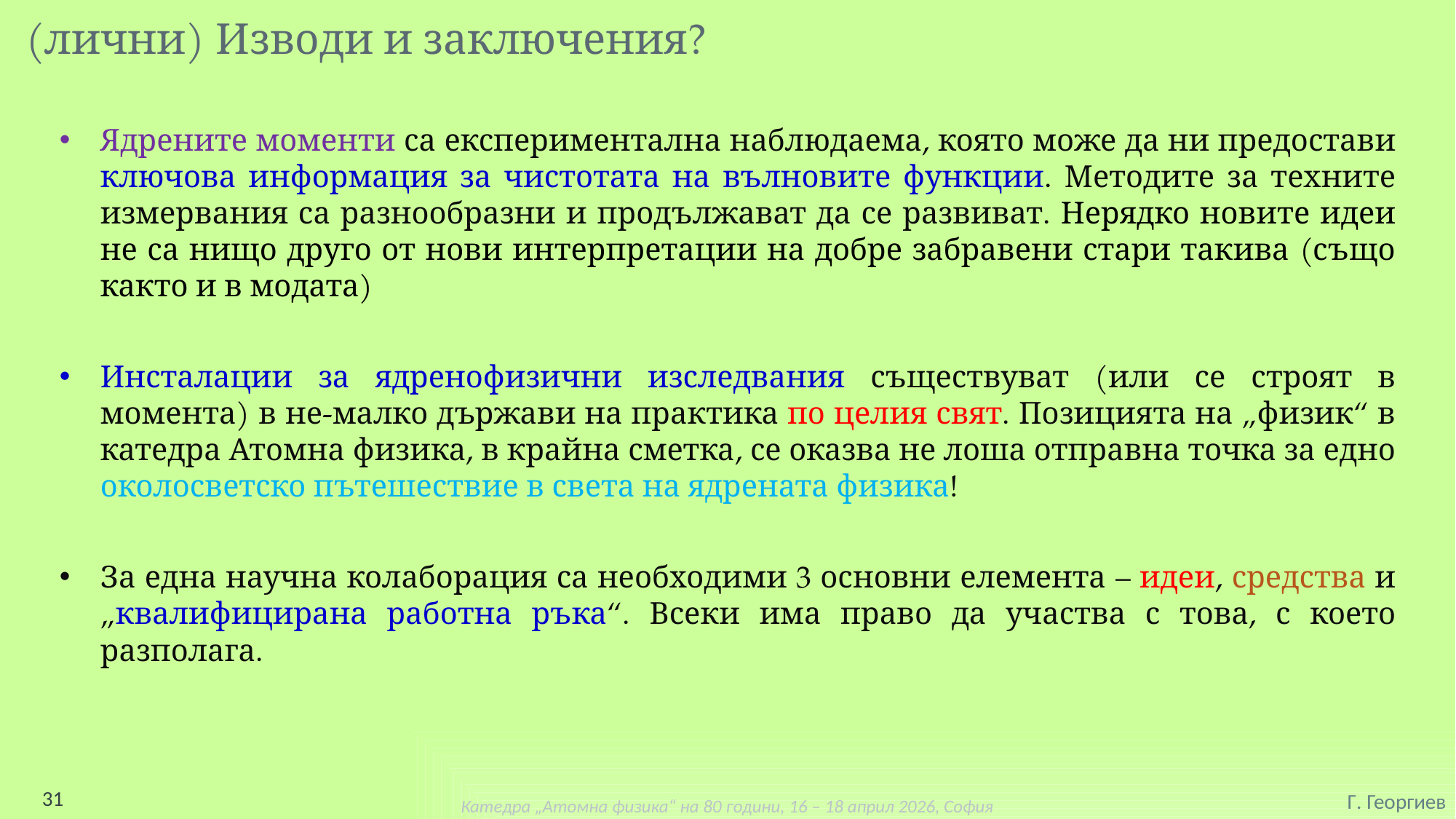

# (лични) Изводи и заключения?
Ядрените моменти са експериментална наблюдаема, която може да ни предостави ключова информация за чистотата на вълновите функции. Методите за техните измервания са разнообразни и продължават да се развиват. Нерядко новите идеи не са нищо друго от нови интерпретации на добре забравени стари такива (също както и в модата)
Инсталации за ядренофизични изследвания съществуват (или се строят в момента) в не-малко държави на практика по целия свят. Позицията на „физик“ в катедра Атомна физика, в крайна сметка, се оказва не лоша отправна точка за едно околосветско пътешествие в света на ядрената физика!
За една научна колаборация са необходими 3 основни елемента – идеи, средства и „квалифицирана работна ръка“. Всеки има право да участва с това, с което разполага.
31